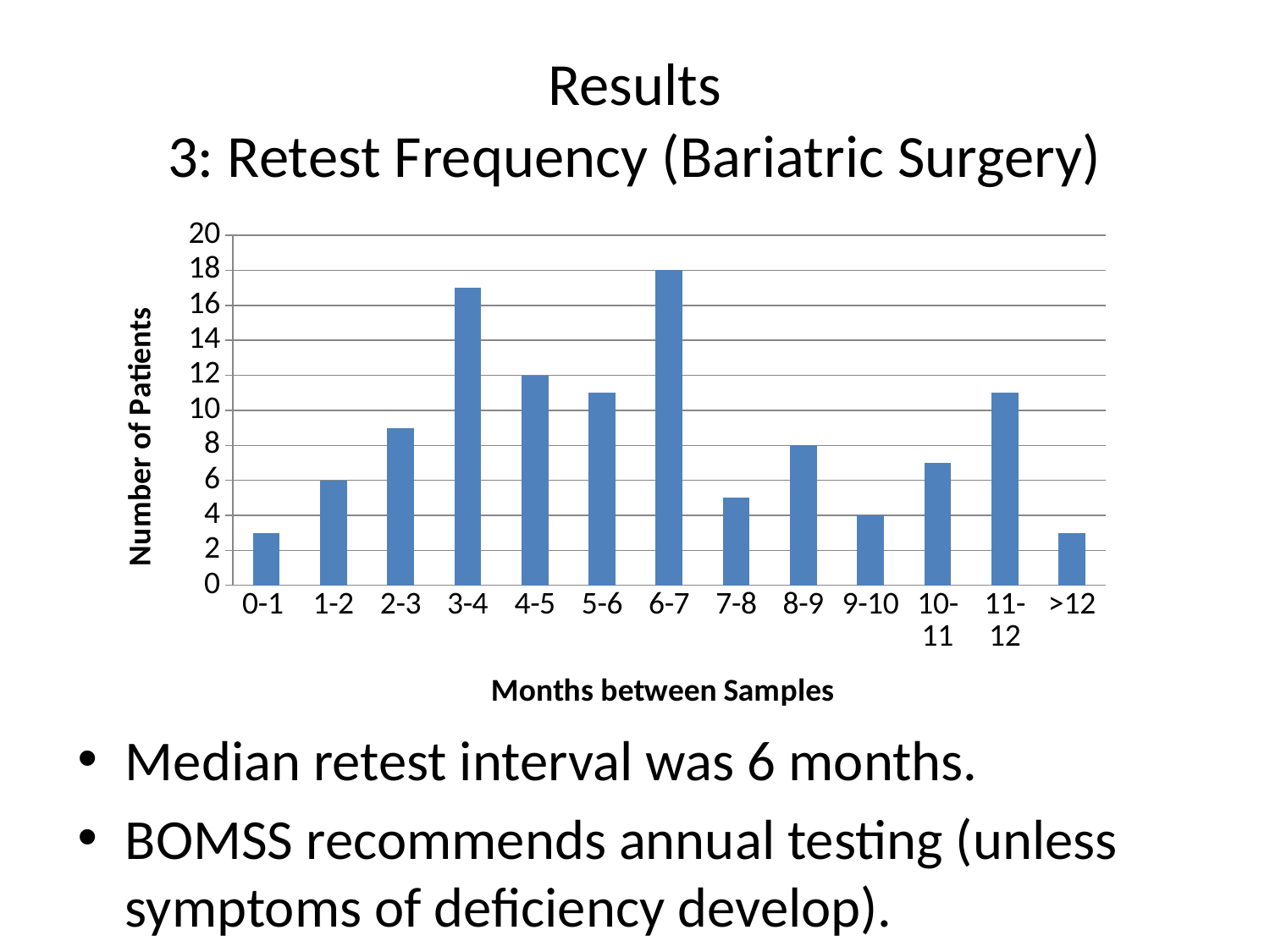

# Results 3: Retest Frequency (Bariatric Surgery)

### Chart

| Category | Number of patients |
|---|---|
| 0-1  | 3.0 |
| 1-2 | 6.0 |
| 2-3 | 9.0 |
| 3-4 | 17.0 |
| 4-5 | 12.0 |
| 5-6 | 11.0 |
| 6-7 | 18.0 |
| 7-8 | 5.0 |
| 8-9 | 8.0 |
| 9-10 | 4.0 |
| 10-11 | 7.0 |
| 11-12 | 11.0 |
| >12 | 3.0 |
Median retest interval was 6 months.
BOMSS recommends annual testing (unless symptoms of deficiency develop).